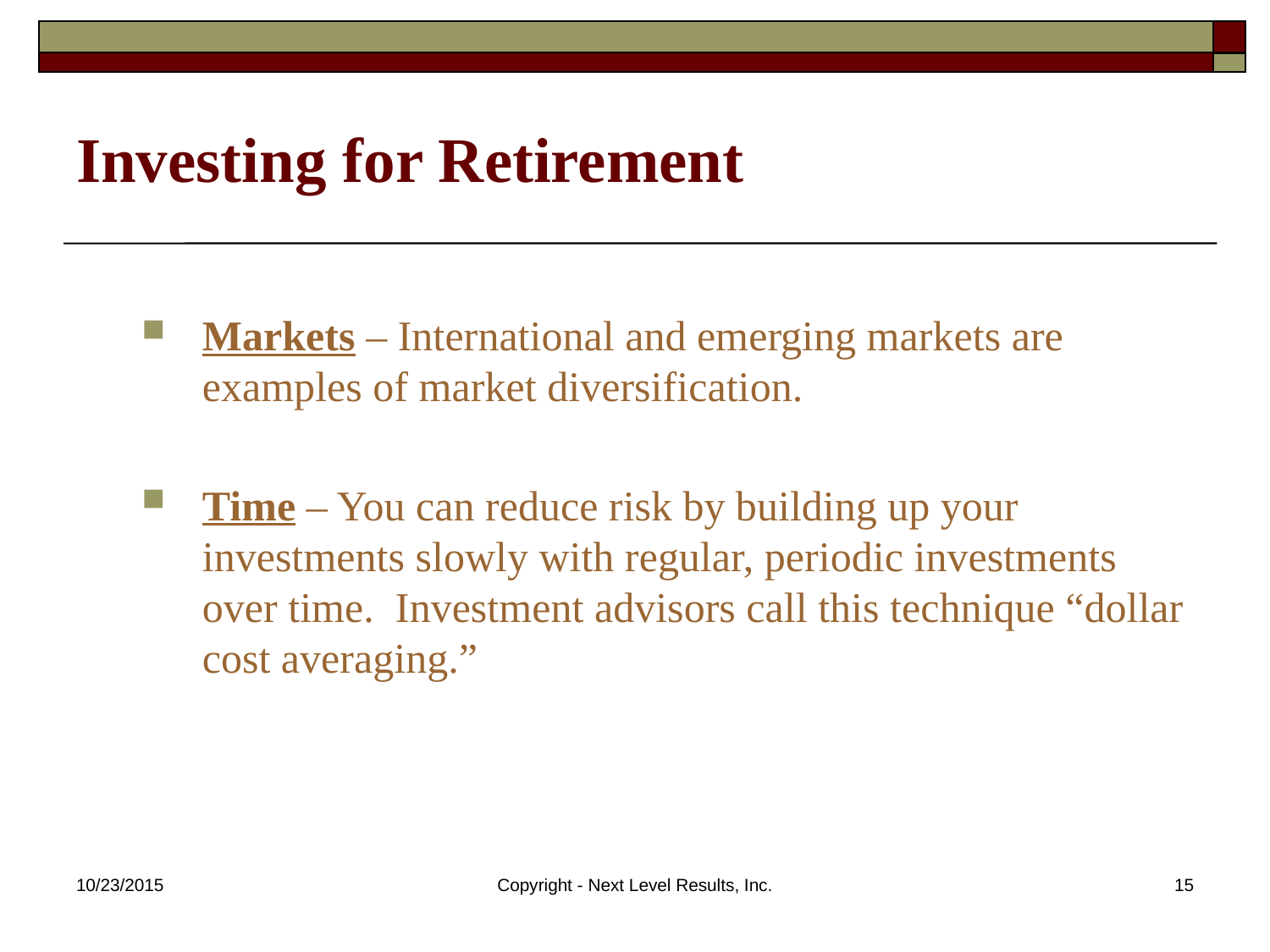

# Investing for Retirement

Markets – International and emerging markets are examples of market diversification.

Time – You can reduce risk by building up your investments slowly with regular, periodic investments over time.  Investment advisors call this technique “dollar cost averaging.”

10/23/2015
Copyright - Next Level Results, Inc.
15